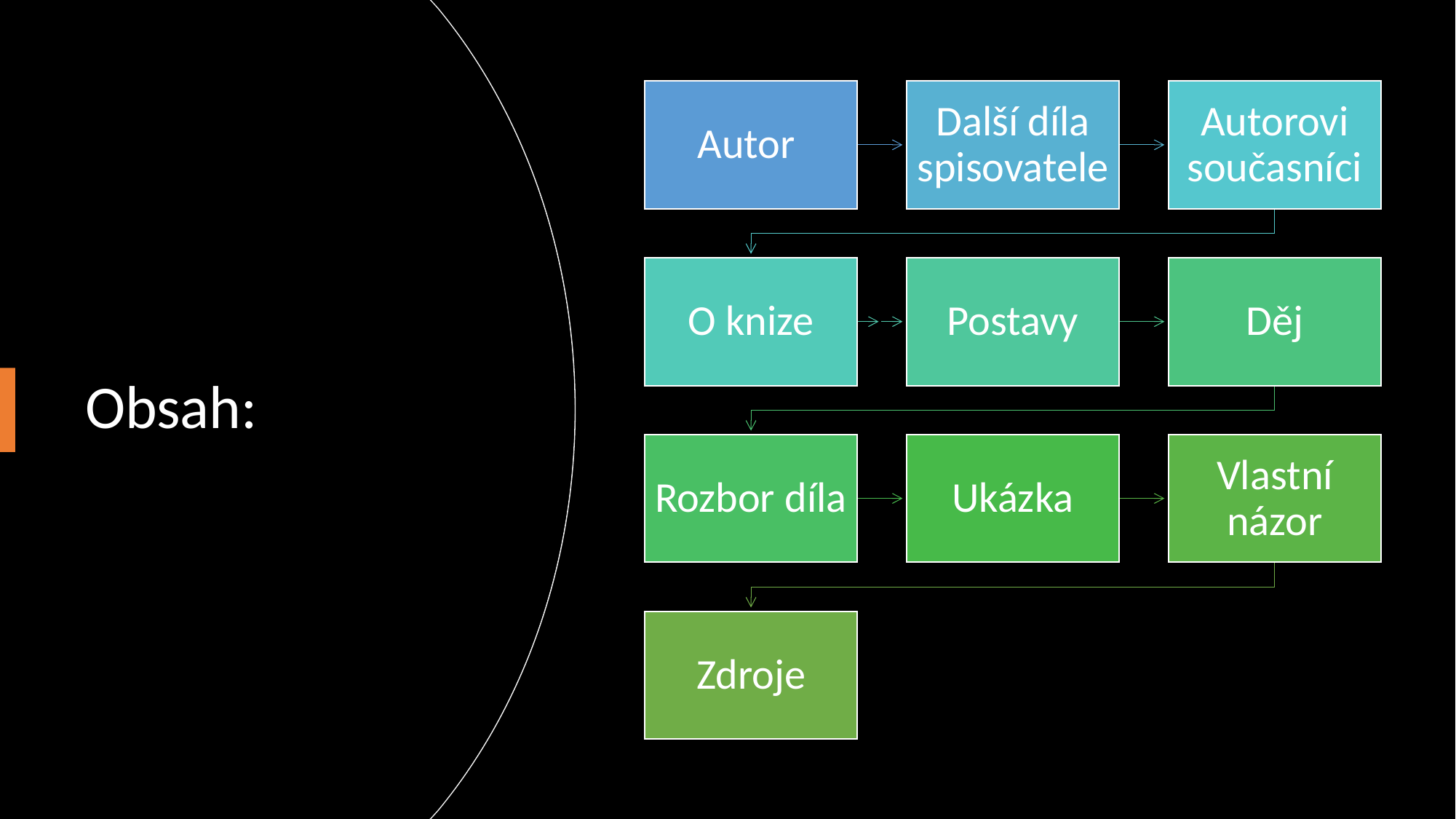

Autor

Další díla spisovatele

Autorovi současníci

O knize

Postavy

Děj

Rozbor díla

Ukázka

Vlastní názor
Zdroje
# Obsah: